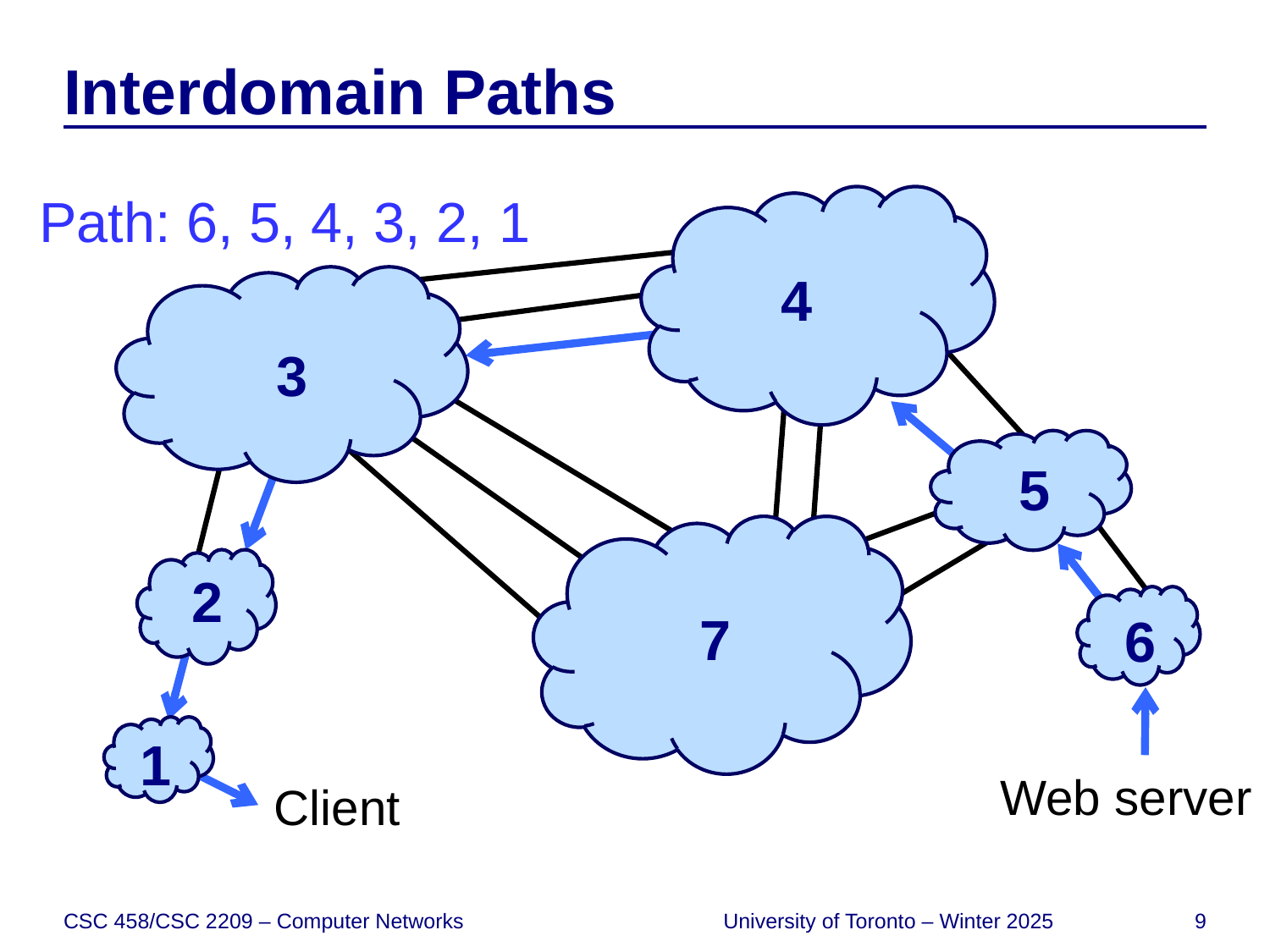

# Interdomain Paths
Path: 6, 5, 4, 3, 2, 1

4

3

5

2

7
6

1
Web server
Client

CSC 458/CSC 2209 – Computer Networks
University of Toronto – Winter 2025
9
6